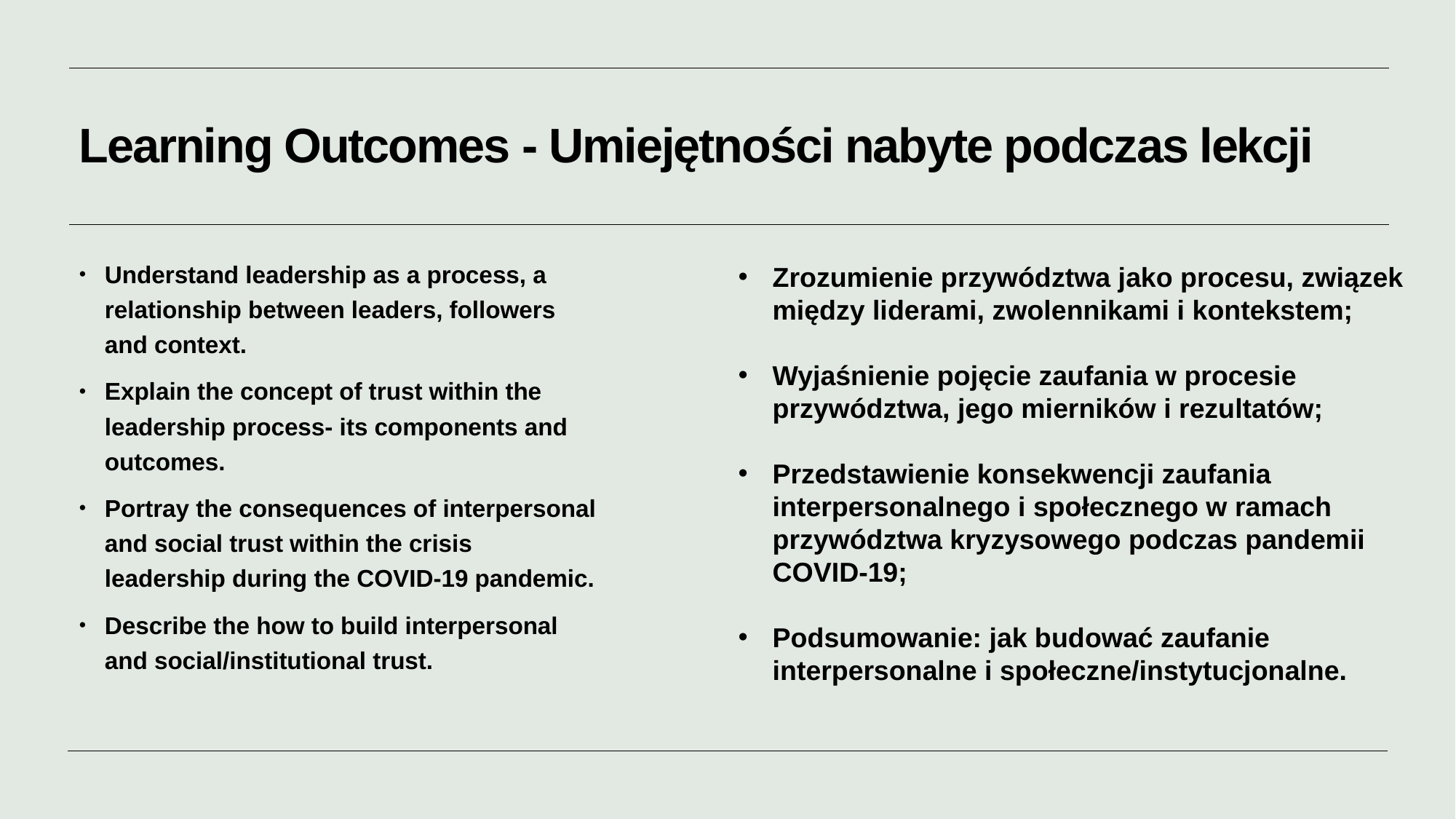

# Learning Outcomes - Umiejętności nabyte podczas lekcji
Understand leadership as a process, a relationship between leaders, followers and context.
Explain the concept of trust within the leadership process- its components and outcomes.
Portray the consequences of interpersonal and social trust within the crisis leadership during the COVID-19 pandemic.
Describe the how to build interpersonal and social/institutional trust.

Zrozumienie przywództwa jako procesu, związek między liderami, zwolennikami i kontekstem;

Wyjaśnienie pojęcie zaufania w procesie przywództwa, jego mierników i rezultatów;

Przedstawienie konsekwencji zaufania interpersonalnego i społecznego w ramach przywództwa kryzysowego podczas pandemii COVID-19;

Podsumowanie: jak budować zaufanie interpersonalne i społeczne/instytucjonalne.